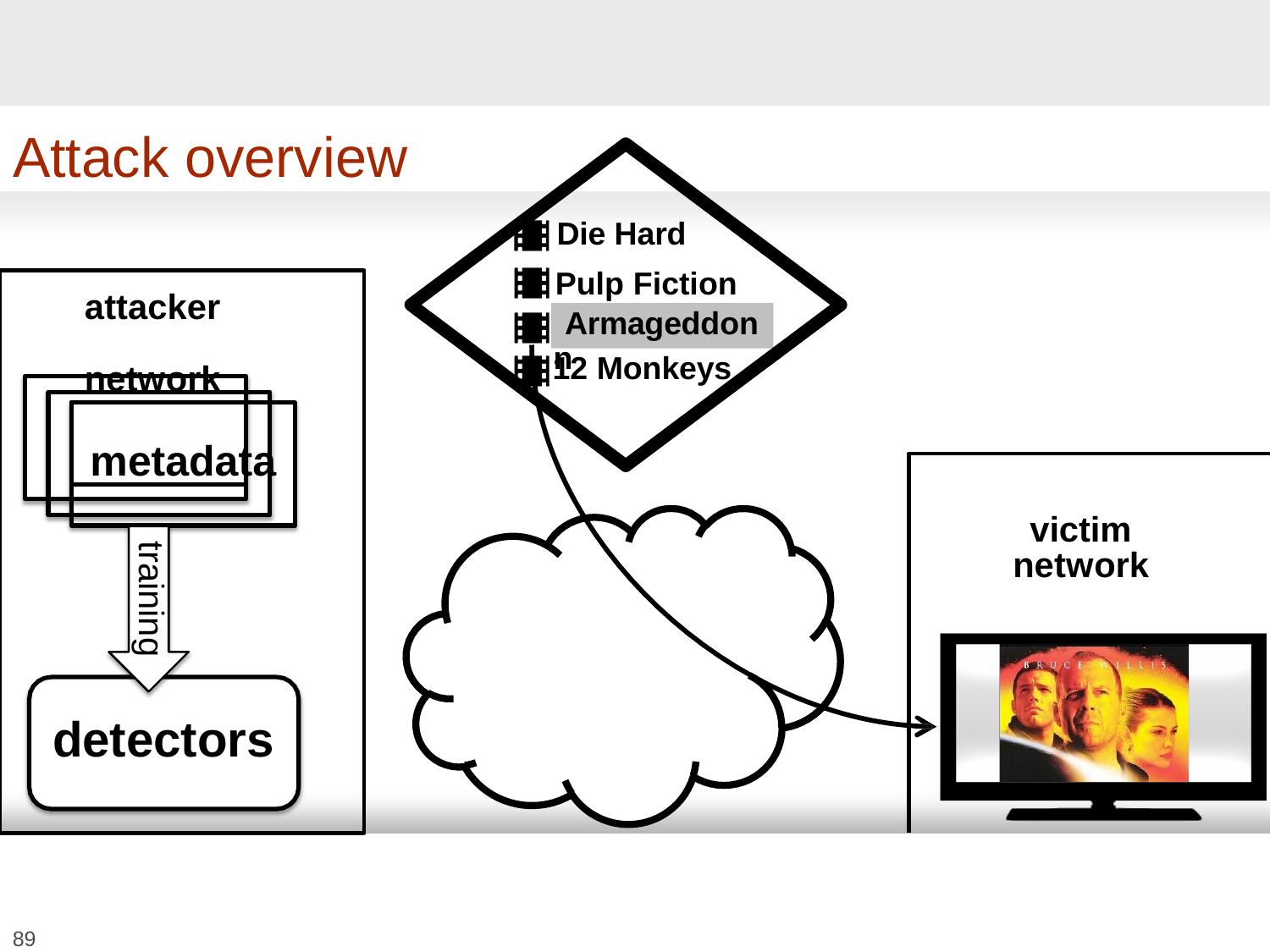

# Attack overview

Die Hard

Pulp Fiction

attacker  network
Armageddon

Armageddon

12 Monkeys

metada

ta

victim  network

training

detectors

89